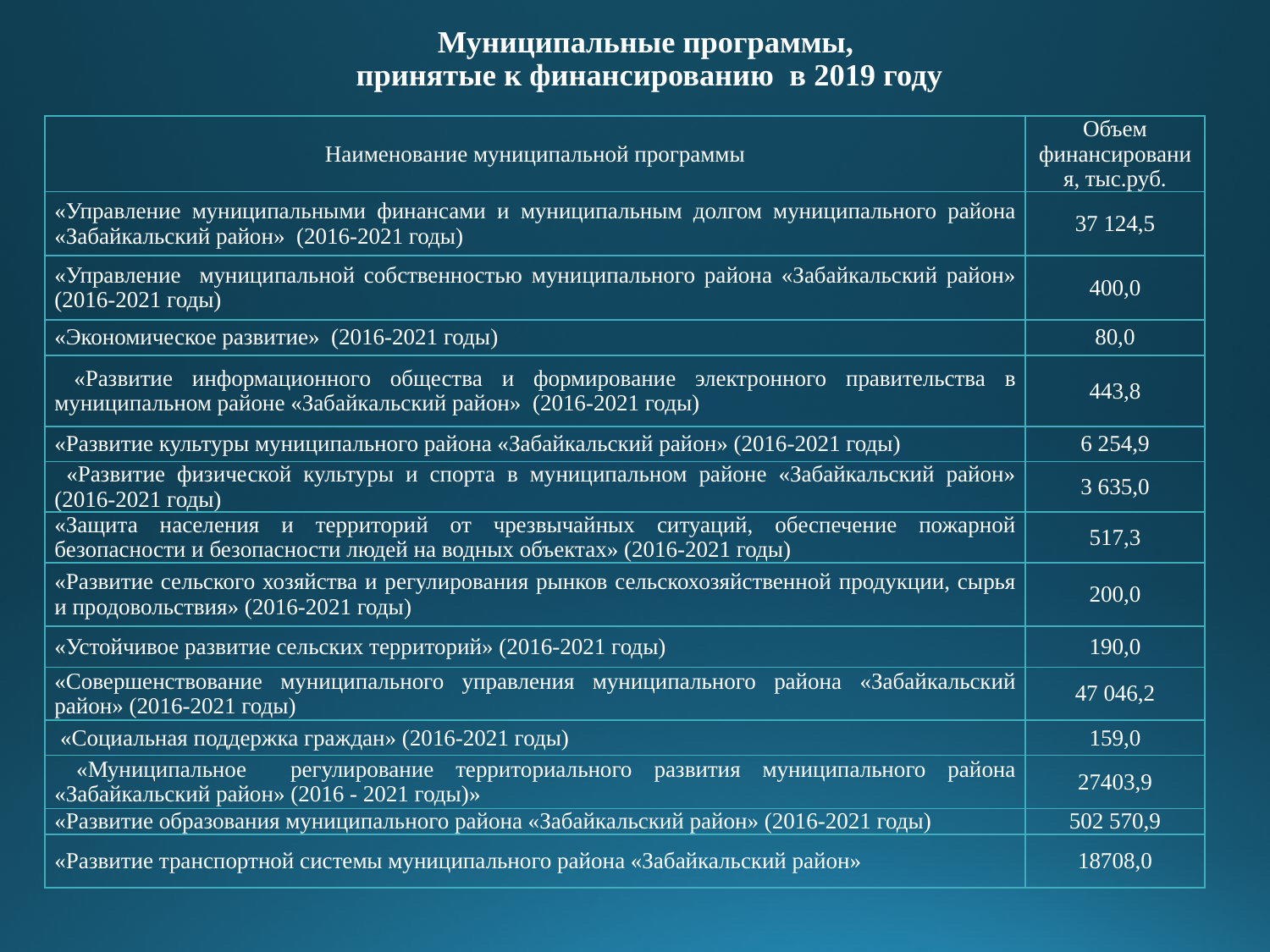

# Муниципальные программы, принятые к финансированию  в 2019 году
| Наименование муниципальной программы | Объем финансирования, тыс.руб. |
| --- | --- |
| «Управление муниципальными финансами и муниципальным долгом муниципального района «Забайкальский район» (2016-2021 годы) | 37 124,5 |
| «Управление муниципальной собственностью муниципального района «Забайкальский район» (2016-2021 годы) | 400,0 |
| «Экономическое развитие» (2016-2021 годы) | 80,0 |
| «Развитие информационного общества и формирование электронного правительства в муниципальном районе «Забайкальский район» (2016-2021 годы) | 443,8 |
| «Развитие культуры муниципального района «Забайкальский район» (2016-2021 годы) | 6 254,9 |
| «Развитие физической культуры и спорта в муниципальном районе «Забайкальский район» (2016-2021 годы) | 3 635,0 |
| «Защита населения и территорий от чрезвычайных ситуаций, обеспечение пожарной безопасности и безопасности людей на водных объектах» (2016-2021 годы) | 517,3 |
| «Развитие сельского хозяйства и регулирования рынков сельскохозяйственной продукции, сырья и продовольствия» (2016-2021 годы) | 200,0 |
| «Устойчивое развитие сельских территорий» (2016-2021 годы) | 190,0 |
| «Совершенствование муниципального управления муниципального района «Забайкальский район» (2016-2021 годы) | 47 046,2 |
| «Социальная поддержка граждан» (2016-2021 годы) | 159,0 |
| «Муниципальное регулирование территориального развития муниципального района «Забайкальский район» (2016 - 2021 годы)» | 27403,9 |
| «Развитие образования муниципального района «Забайкальский район» (2016-2021 годы) | 502 570,9 |
| «Развитие транспортной системы муниципального района «Забайкальский район» | 18708,0 |